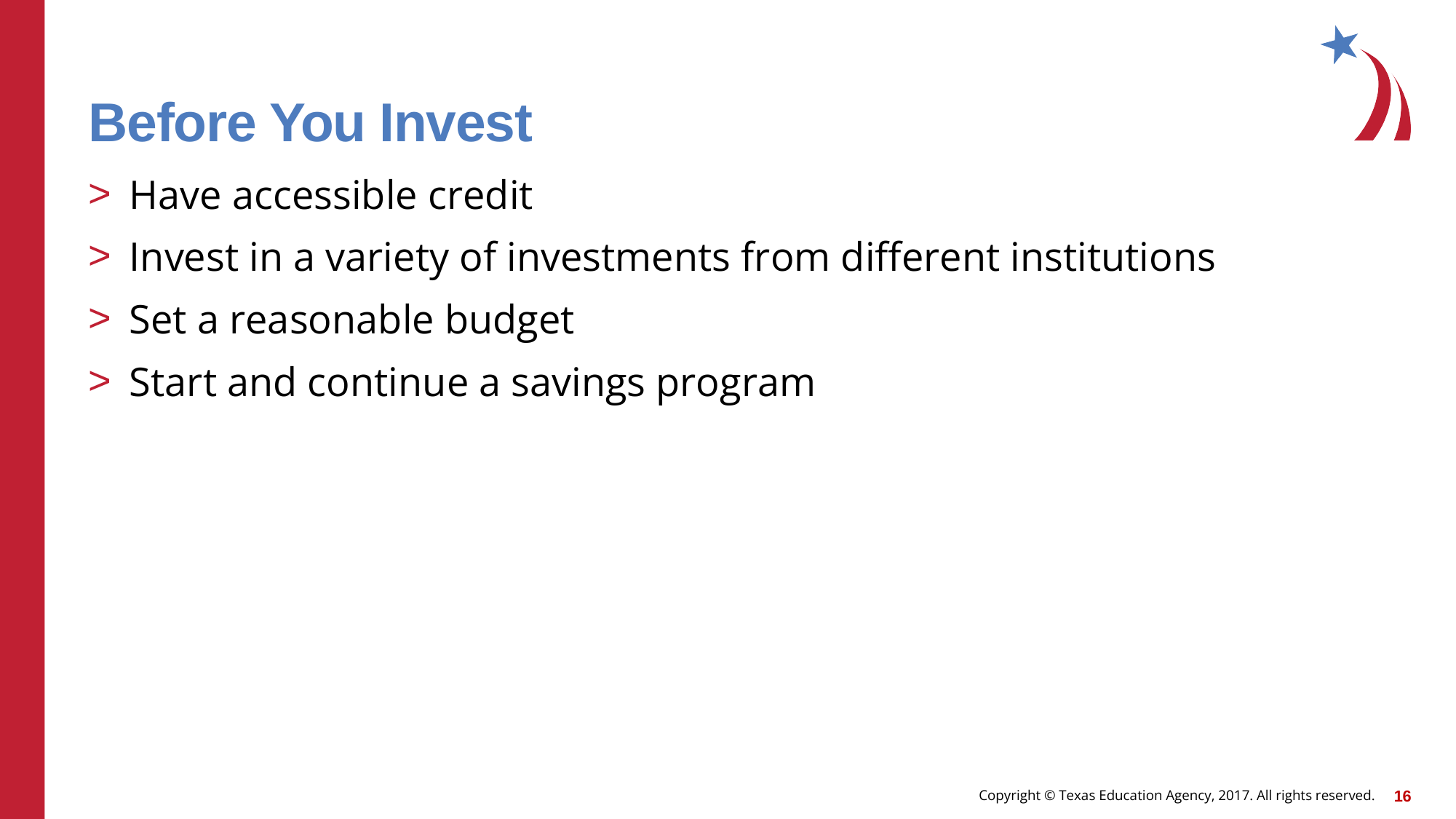

# Before You Invest
Have accessible credit
Invest in a variety of investments from different institutions
Set a reasonable budget
Start and continue a savings program